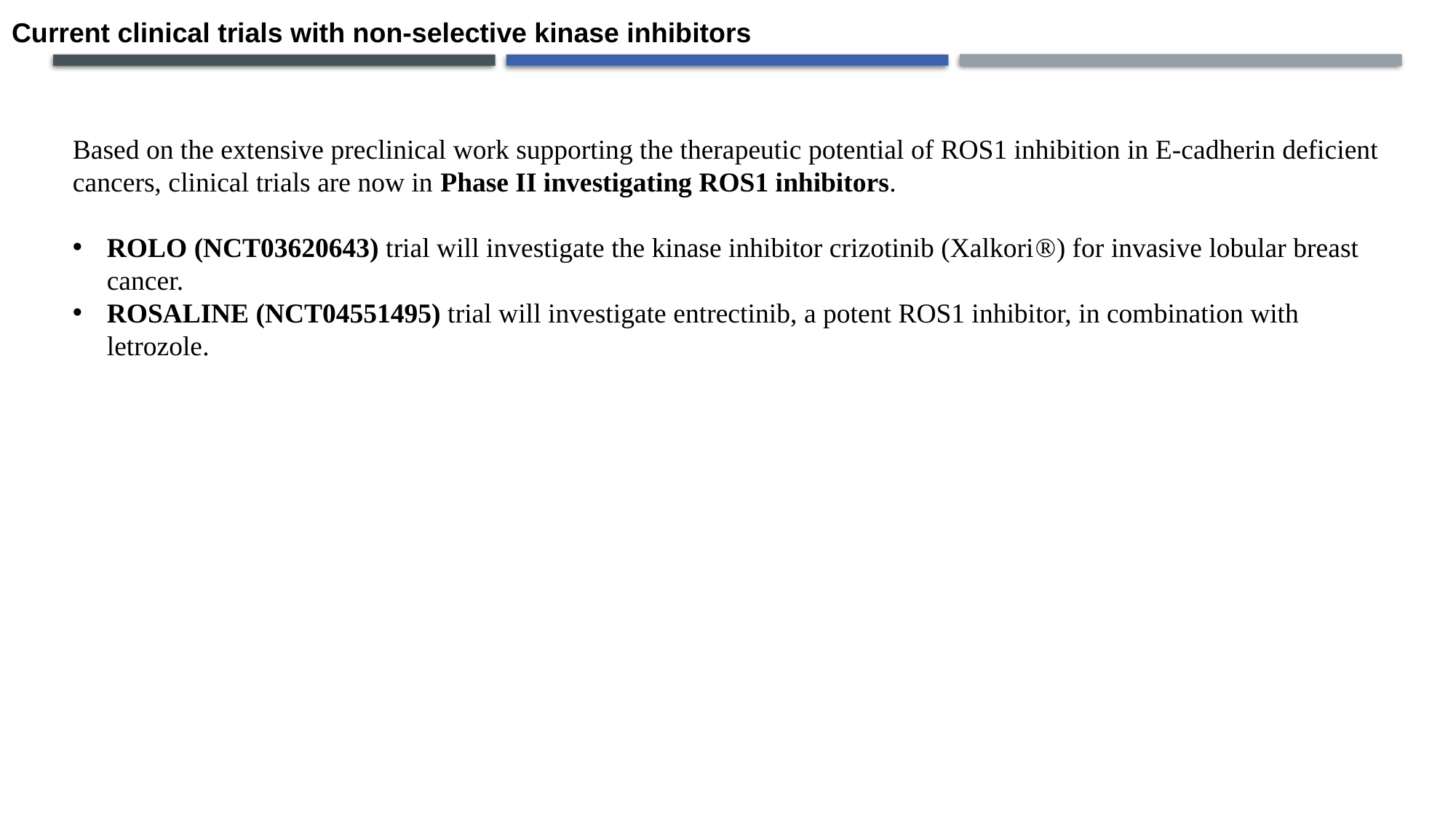

Current clinical trials with non-selective kinase inhibitors
Based on the extensive preclinical work supporting the therapeutic potential of ROS1 inhibition in E-cadherin deficient cancers, clinical trials are now in Phase II investigating ROS1 inhibitors.

ROLO (NCT03620643) trial will investigate the kinase inhibitor crizotinib (Xalkori®) for invasive lobular breast cancer.
ROSALINE (NCT04551495) trial will investigate entrectinib, a potent ROS1 inhibitor, in combination with letrozole.